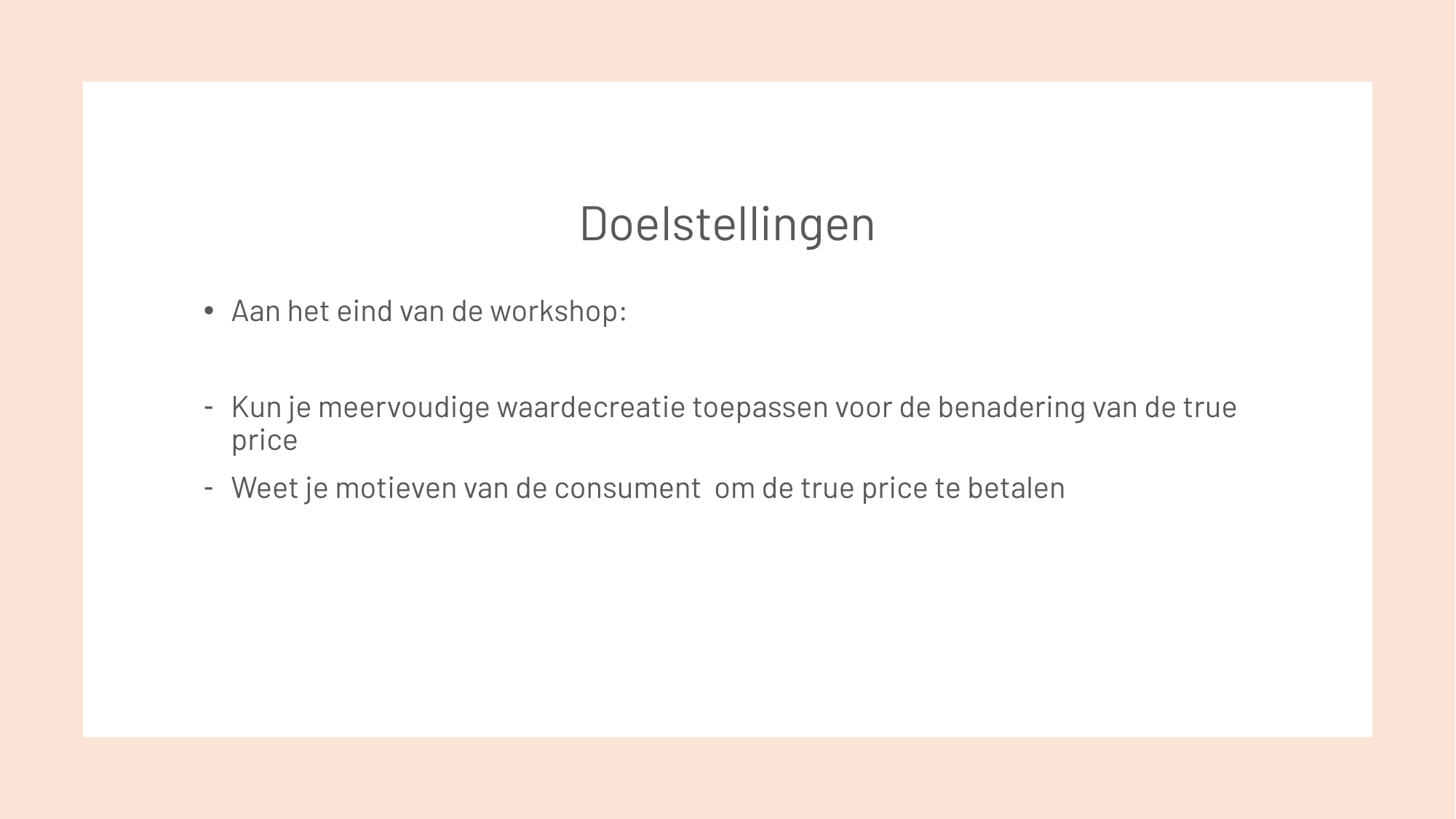

# Doelstellingen
Aan het eind van de workshop:

Kun je meervoudige waardecreatie toepassen voor de benadering van de true price
Weet je motieven van de consument  om de true price te betalen